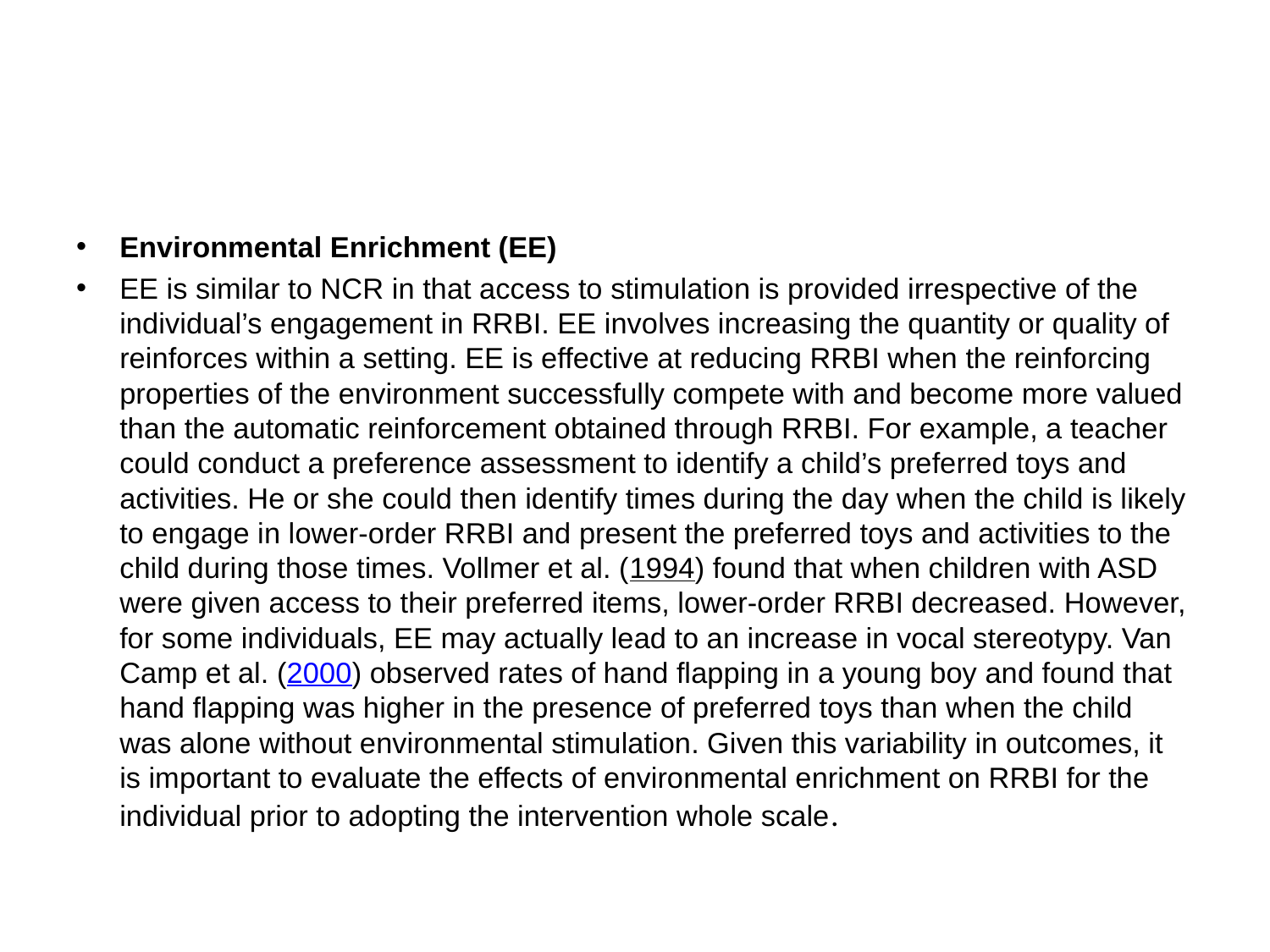

#
Environmental Enrichment (EE)
EE is similar to NCR in that access to stimulation is provided irrespective of the individual’s engagement in RRBI. EE involves increasing the quantity or quality of reinforces within a setting. EE is effective at reducing RRBI when the reinforcing properties of the environment successfully compete with and become more valued than the automatic reinforcement obtained through RRBI. For example, a teacher could conduct a preference assessment to identify a child’s preferred toys and activities. He or she could then identify times during the day when the child is likely to engage in lower-order RRBI and present the preferred toys and activities to the child during those times. Vollmer et al. (1994) found that when children with ASD were given access to their preferred items, lower-order RRBI decreased. However, for some individuals, EE may actually lead to an increase in vocal stereotypy. Van Camp et al. (2000) observed rates of hand flapping in a young boy and found that hand flapping was higher in the presence of preferred toys than when the child was alone without environmental stimulation. Given this variability in outcomes, it is important to evaluate the effects of environmental enrichment on RRBI for the individual prior to adopting the intervention whole scale.